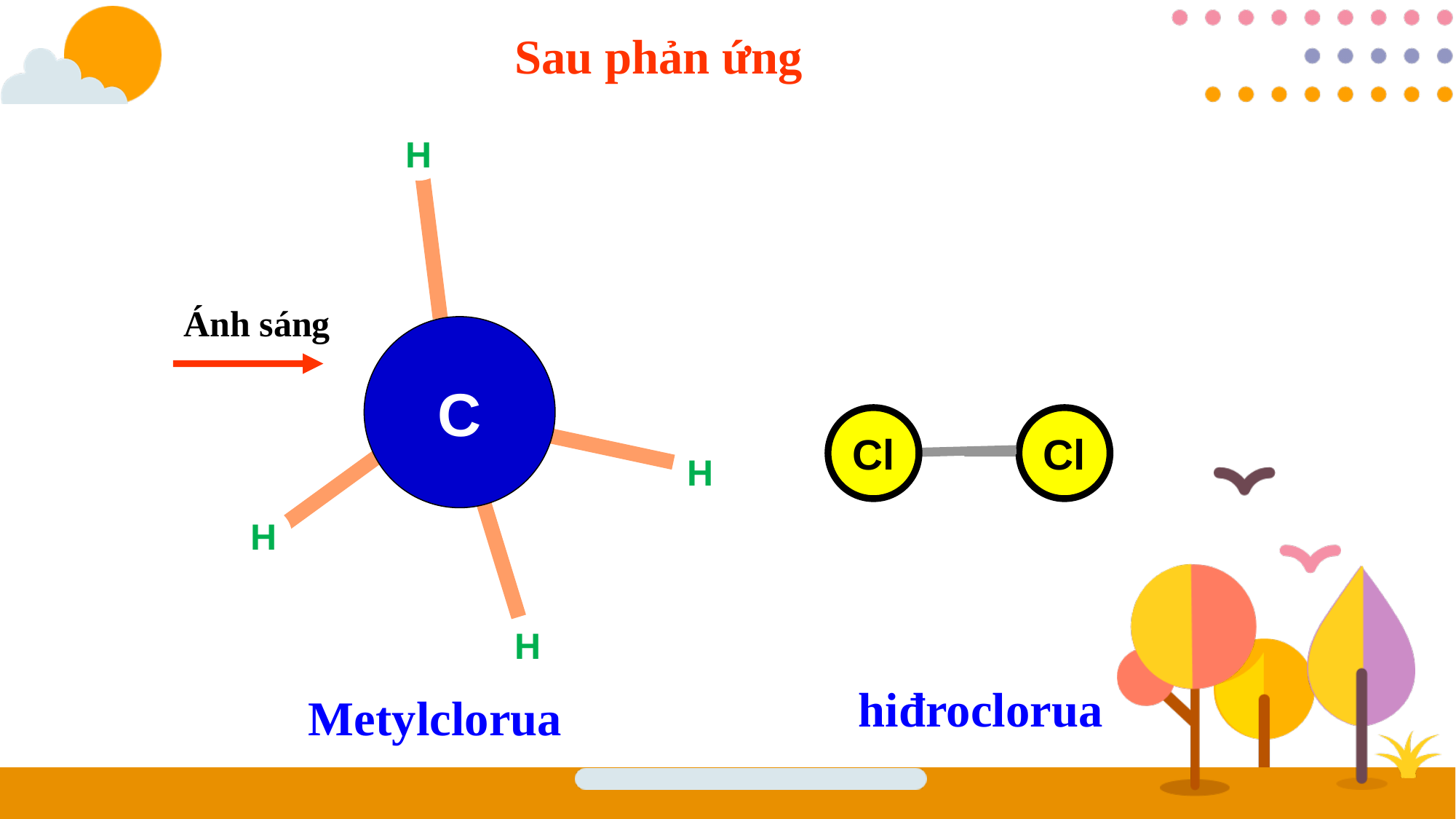

Sau phản ứng
H

Ánh sáng
C

Cl
Cl

H

H
H
hiđroclorua
Metylclorua